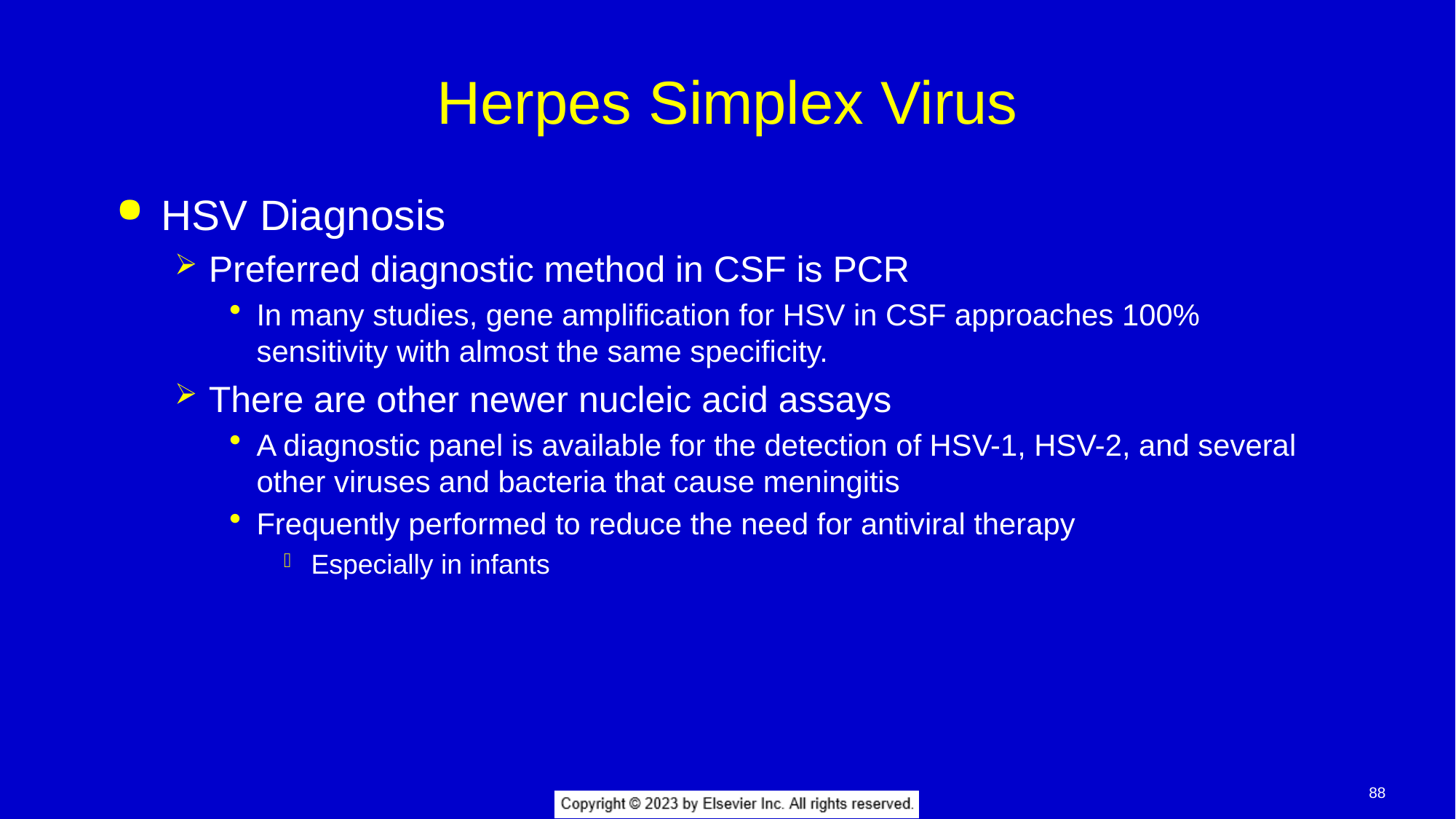

# Herpes Simplex Virus
HSV Diagnosis
Preferred diagnostic method in CSF is PCR
In many studies, gene amplification for HSV in CSF approaches 100% sensitivity with almost the same specificity.
There are other newer nucleic acid assays
A diagnostic panel is available for the detection of HSV-1, HSV-2, and several other viruses and bacteria that cause meningitis
Frequently performed to reduce the need for antiviral therapy
Especially in infants